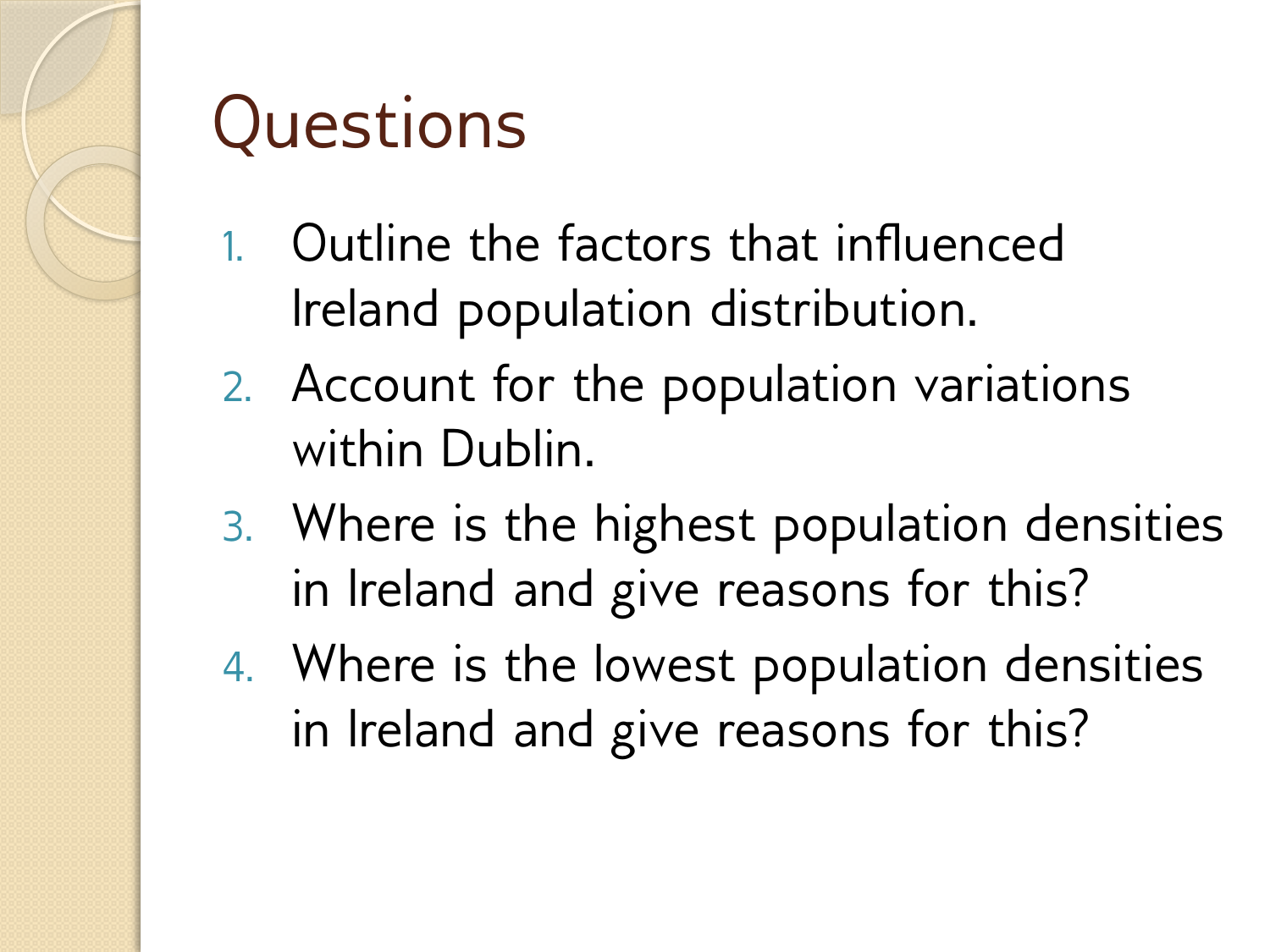

# Questions
Outline the factors that influenced Ireland population distribution.
Account for the population variations within Dublin.
Where is the highest population densities in Ireland and give reasons for this?
Where is the lowest population densities in Ireland and give reasons for this?